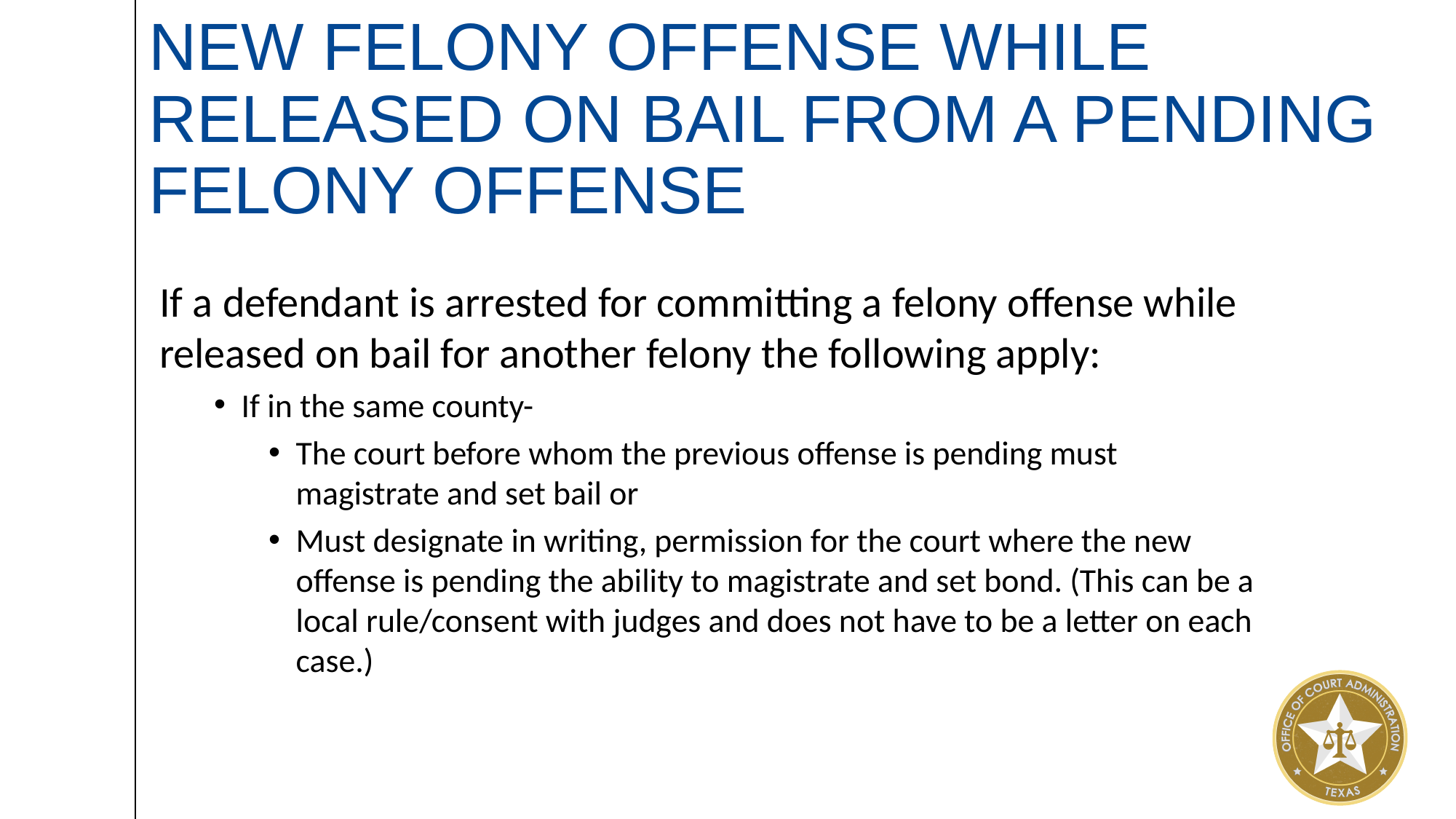

# new Felony offense while released on Bail from a Pending Felony Offense
If a defendant is arrested for committing a felony offense while released on bail for another felony the following apply:
If in the same county-
The court before whom the previous offense is pending must magistrate and set bail or
Must designate in writing, permission for the court where the new offense is pending the ability to magistrate and set bond. (This can be a local rule/consent with judges and does not have to be a letter on each case.)